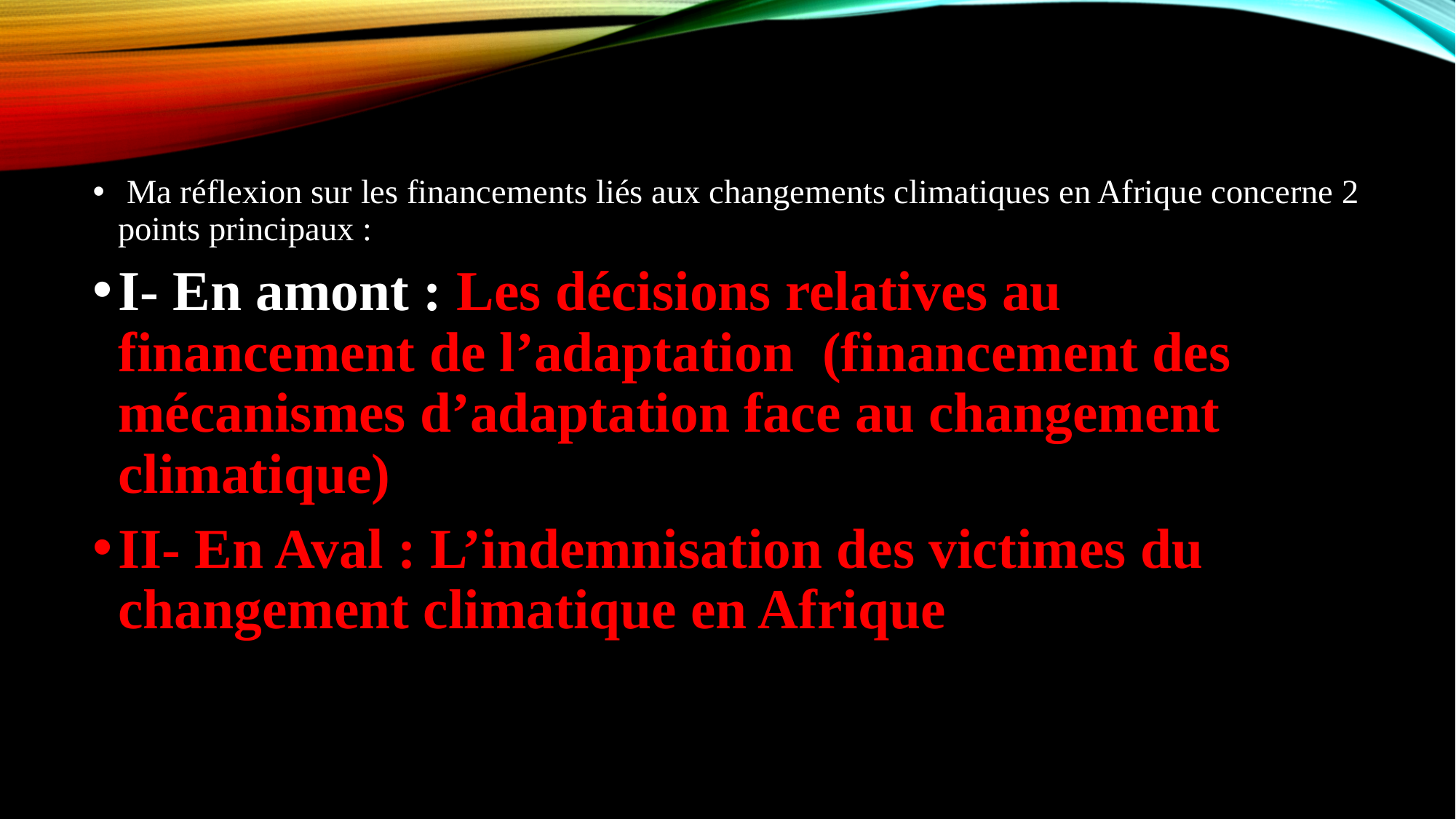

Ma réflexion sur les financements liés aux changements climatiques en Afrique concerne 2 points principaux :
I- En amont : Les décisions relatives au financement de l’adaptation  (financement des mécanismes d’adaptation face au changement climatique)
II- En Aval : L’indemnisation des victimes du changement climatique en Afrique